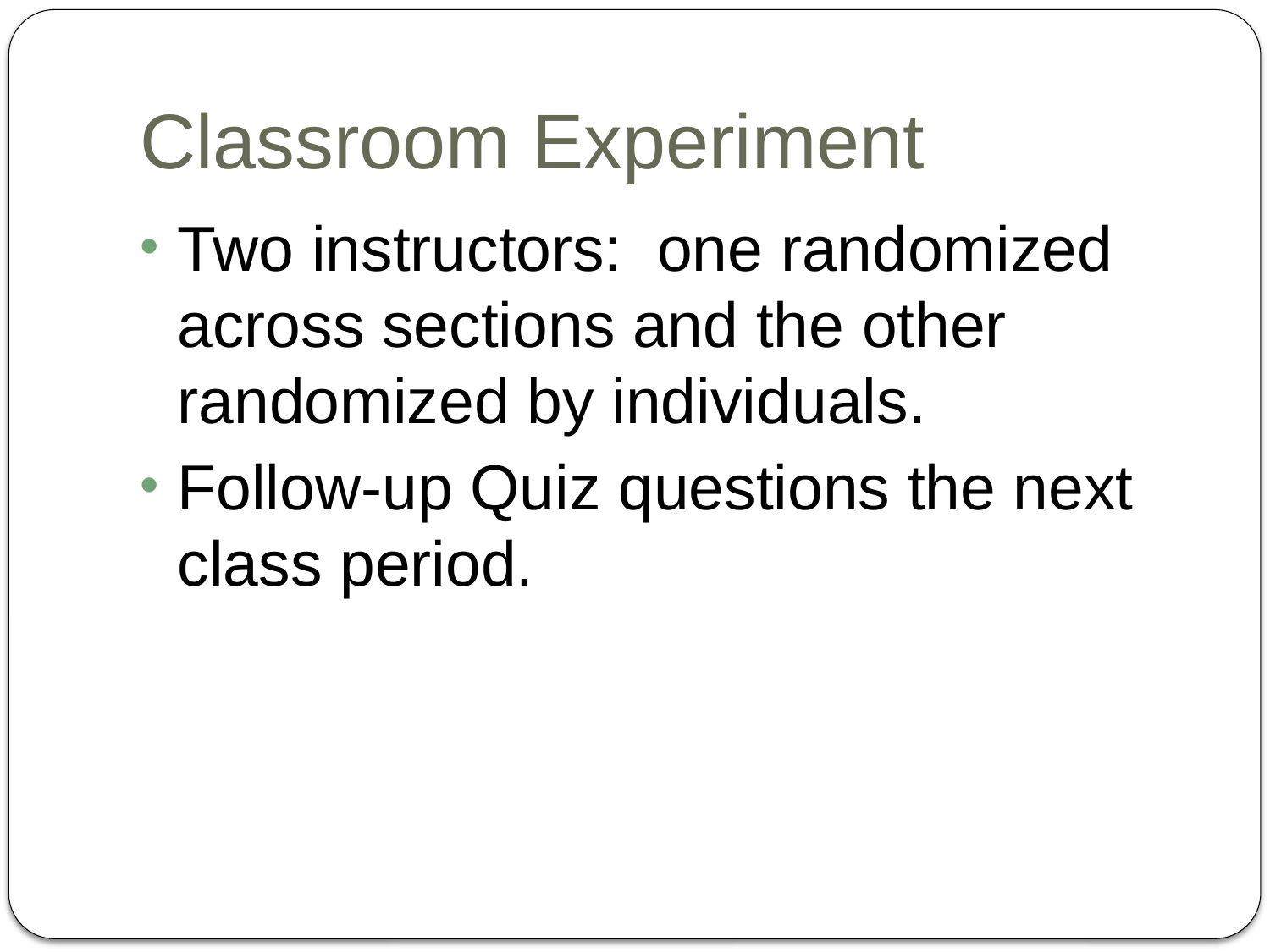

# Classroom Experiment
Two instructors:  one randomized across sections and the other randomized by individuals.
Follow-up Quiz questions the next class period.